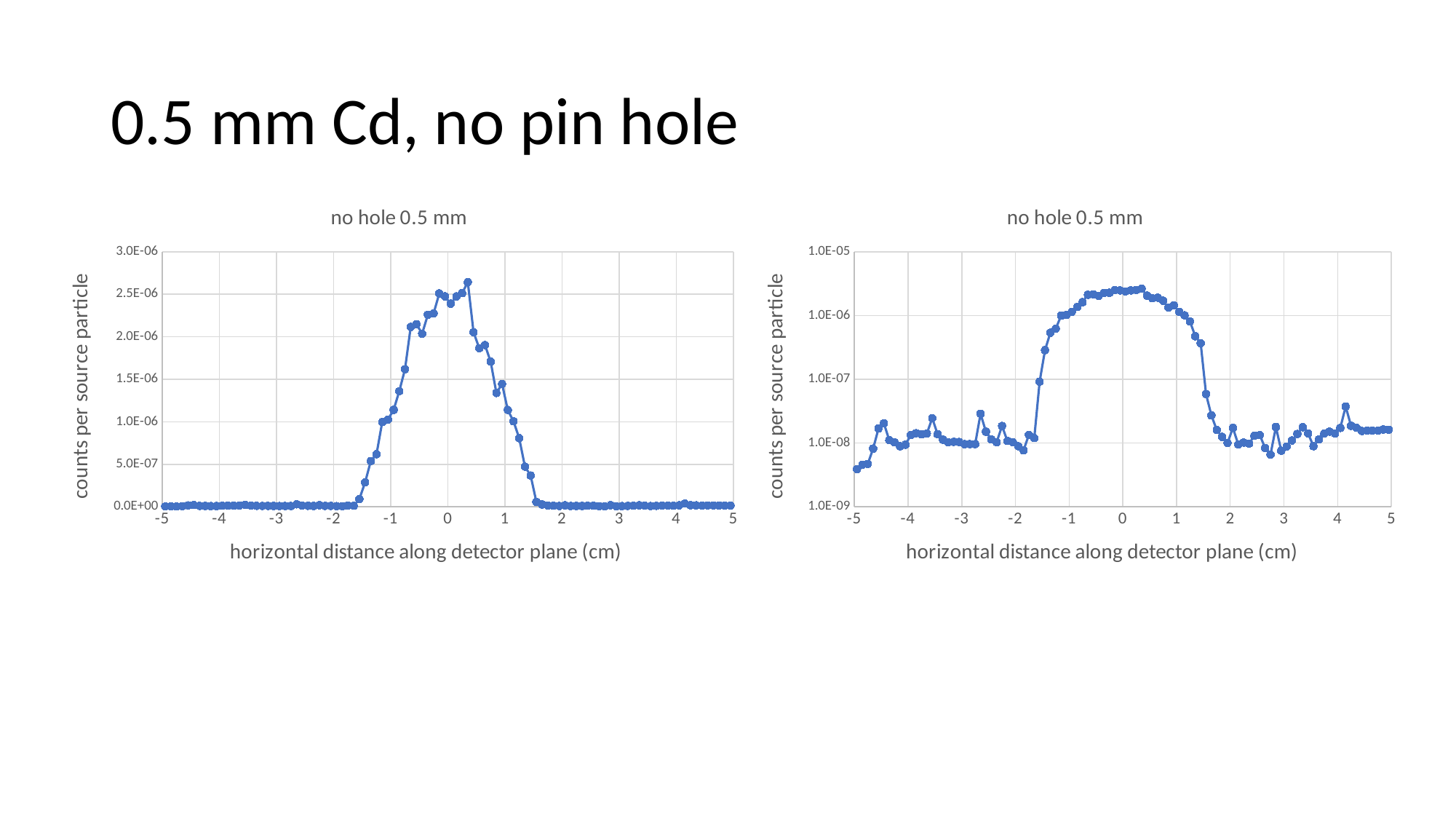

# 0.5 mm Cd, no pin hole

### Chart:

| Category |  |
|---|---|

### Chart:

| Category |  |
|---|---|